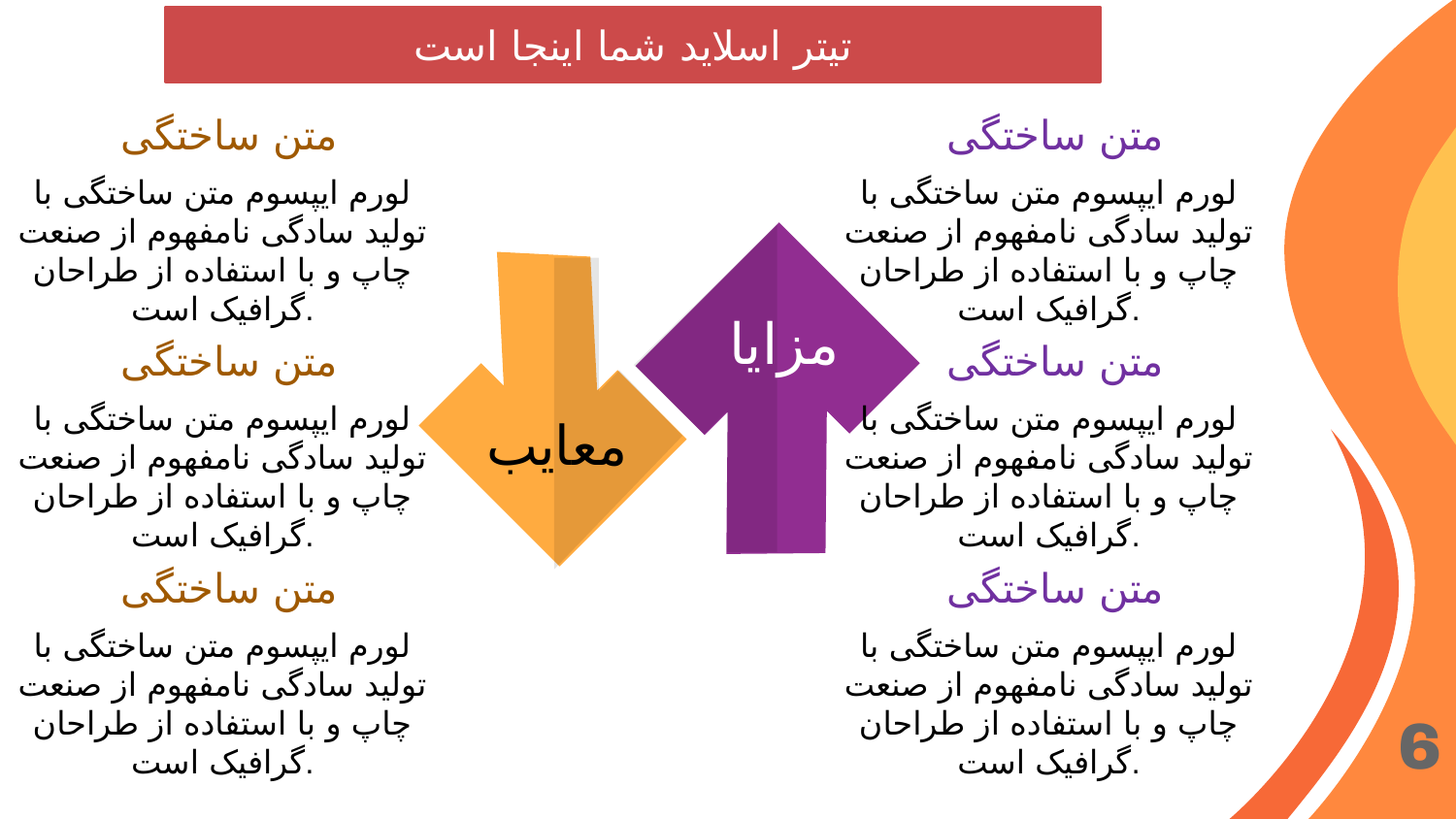

تیتر اسلاید شما اینجا است
 متن ساختگی
لورم ایپسوم متن ساختگی با تولید سادگی نامفهوم از صنعت چاپ و با استفاده از طراحان گرافیک است.
 متن ساختگی
لورم ایپسوم متن ساختگی با تولید سادگی نامفهوم از صنعت چاپ و با استفاده از طراحان گرافیک است.

مزایا

 متن ساختگی
لورم ایپسوم متن ساختگی با تولید سادگی نامفهوم از صنعت چاپ و با استفاده از طراحان گرافیک است.
 متن ساختگی
لورم ایپسوم متن ساختگی با تولید سادگی نامفهوم از صنعت چاپ و با استفاده از طراحان گرافیک است.
معایب
 متن ساختگی
لورم ایپسوم متن ساختگی با تولید سادگی نامفهوم از صنعت چاپ و با استفاده از طراحان گرافیک است.
 متن ساختگی
لورم ایپسوم متن ساختگی با تولید سادگی نامفهوم از صنعت چاپ و با استفاده از طراحان گرافیک است.
6